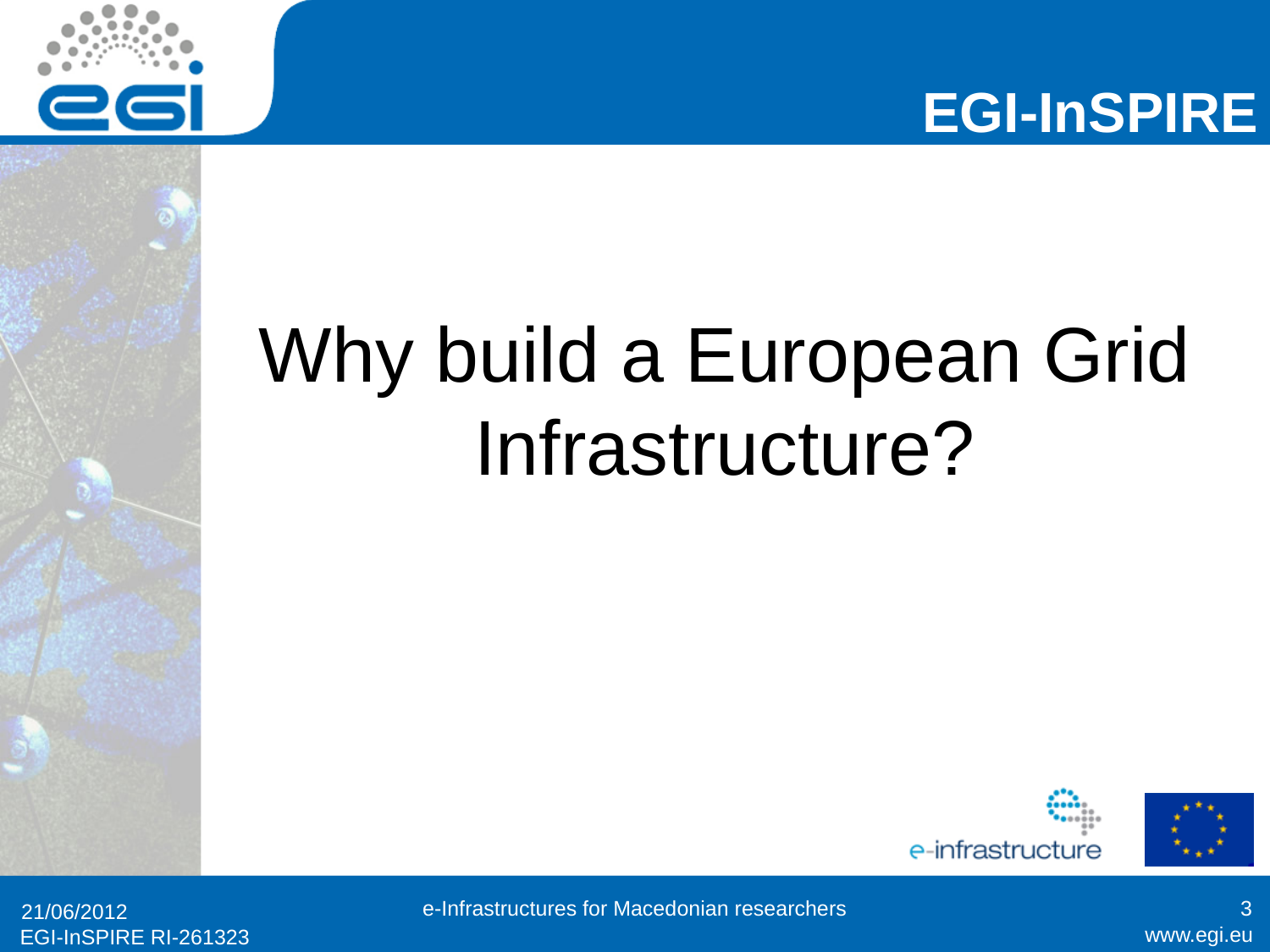

# Why build a European Grid Infrastructure?

e-Infrastructures for Macedonian researchers
3
21/06/2012